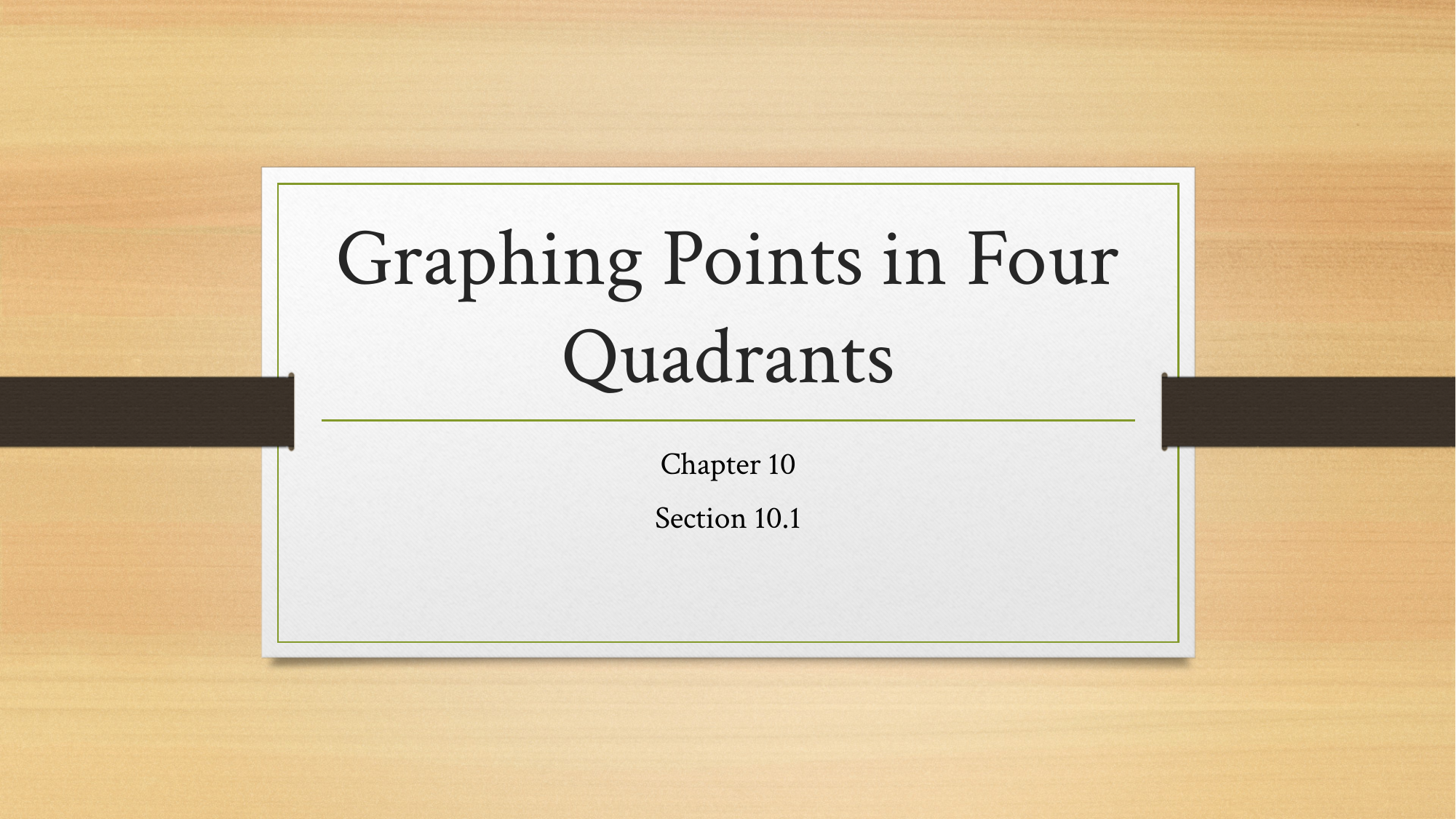

# Graphing Points in Four Quadrants
Chapter 10
Section 10.1